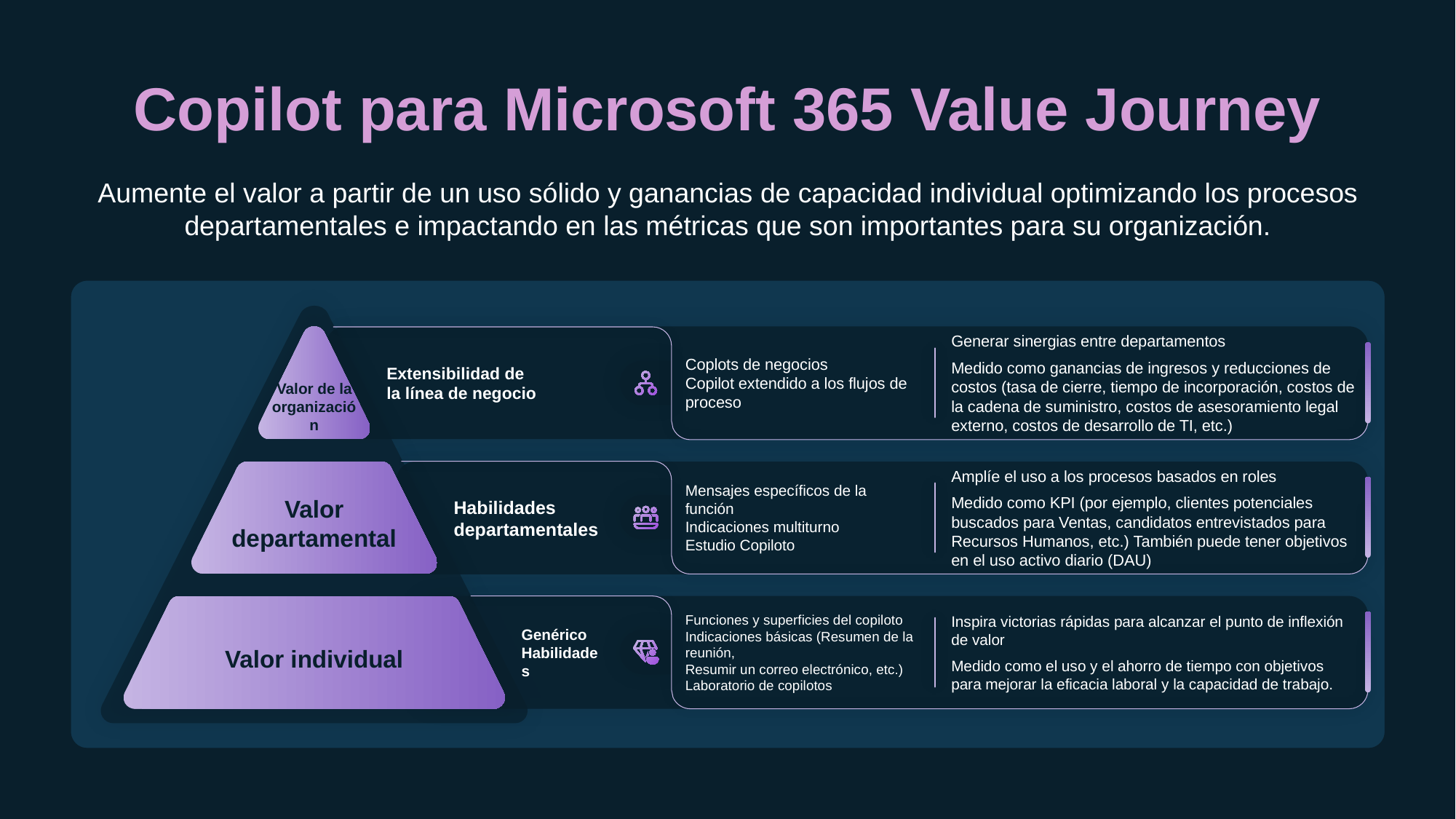

# Copilot para Microsoft 365 Value Journey
Aumente el valor a partir de un uso sólido y ganancias de capacidad individual optimizando los procesos departamentales e impactando en las métricas que son importantes para su organización.

Valor de la organización

Generar sinergias entre departamentos
Medido como ganancias de ingresos y reducciones de costos (tasa de cierre, tiempo de incorporación, costos de la cadena de suministro, costos de asesoramiento legal externo, costos de desarrollo de TI, etc.)
Coplots de negocios
Copilot extendido a los flujos de proceso

Extensibilidad de la línea de negocio

Valor departamental
Amplíe el uso a los procesos basados en roles
Medido como KPI (por ejemplo, clientes potenciales buscados para Ventas, candidatos entrevistados para Recursos Humanos, etc.) También puede tener objetivos en el uso activo diario (DAU)
Mensajes específicos de la función
Indicaciones multiturno
Estudio Copiloto

Habilidades departamentales

Valor individual

Funciones y superficies del copiloto
Indicaciones básicas (Resumen de la reunión,
Resumir un correo electrónico, etc.) Laboratorio de copilotos
Inspira victorias rápidas para alcanzar el punto de inflexión de valor
Medido como el uso y el ahorro de tiempo con objetivos para mejorar la eficacia laboral y la capacidad de trabajo.

Genérico
Habilidades